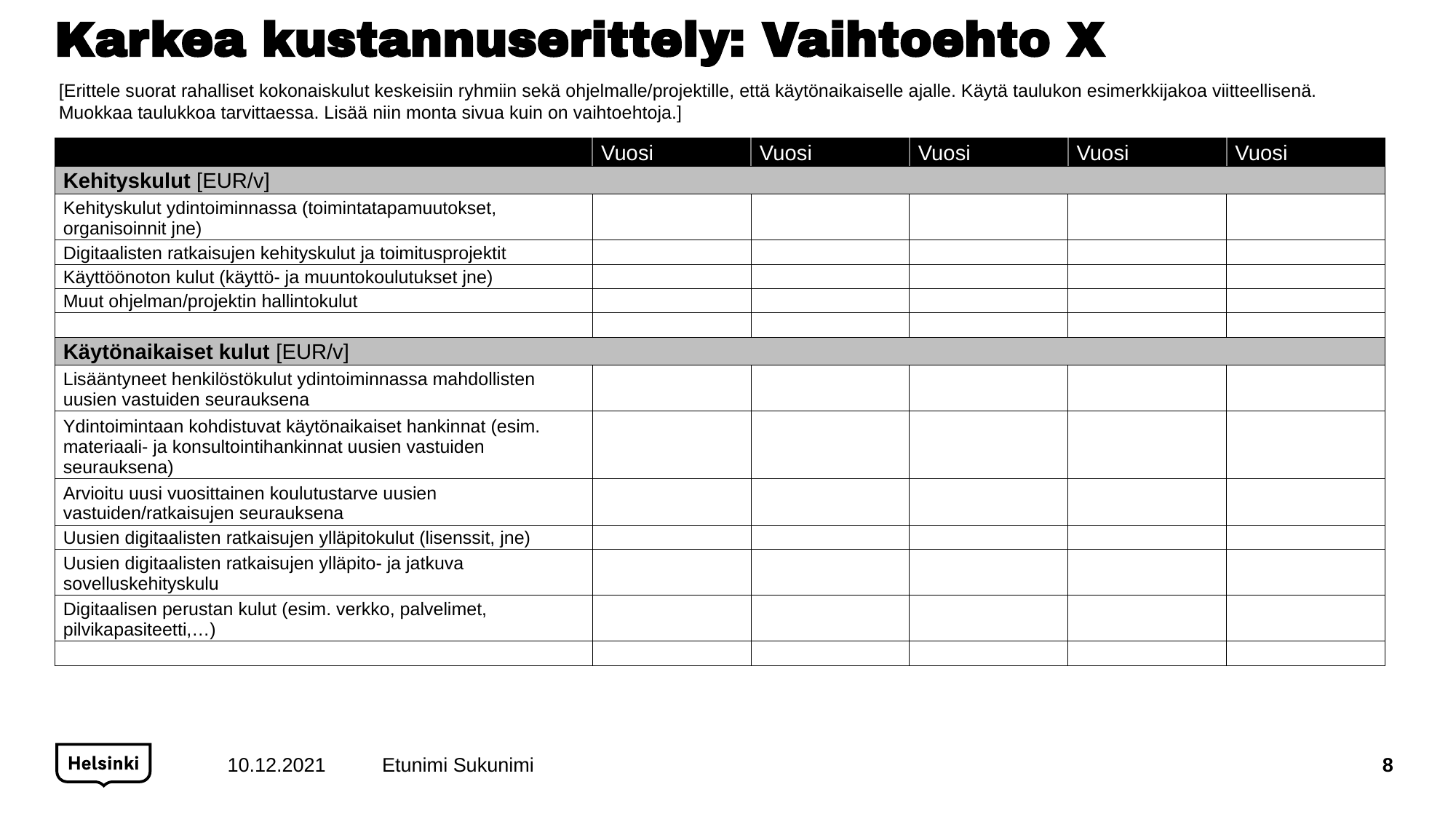

# Karkea kustannuserittely: Vaihtoehto X
[Erittele suorat rahalliset kokonaiskulut keskeisiin ryhmiin sekä ohjelmalle/projektille, että käytönaikaiselle ajalle. Käytä taulukon esimerkkijakoa viitteellisenä. Muokkaa taulukkoa tarvittaessa. Lisää niin monta sivua kuin on vaihtoehtoja.]
|  | Vuosi | Vuosi | Vuosi | Vuosi | Vuosi |
| --- | --- | --- | --- | --- | --- |
| Kehityskulut [EUR/v] |  |  |  |  |  |
| Kehityskulut ydintoiminnassa (toimintatapamuutokset, organisoinnit jne) |  |  |  |  |  |
| Digitaalisten ratkaisujen kehityskulut ja toimitusprojektit |  |  |  |  |  |
| Käyttöönoton kulut (käyttö- ja muuntokoulutukset jne) |  |  |  |  |  |
| Muut ohjelman/projektin hallintokulut |  |  |  |  |  |
|  |  |  |  |  |  |
| Käytönaikaiset kulut [EUR/v] |  |  |  |  |  |
| Lisääntyneet henkilöstökulut ydintoiminnassa mahdollisten uusien vastuiden seurauksena |  |  |  |  |  |
| Ydintoimintaan kohdistuvat käytönaikaiset hankinnat (esim. materiaali- ja konsultointihankinnat uusien vastuiden seurauksena) |  |  |  |  |  |
| Arvioitu uusi vuosittainen koulutustarve uusien vastuiden/ratkaisujen seurauksena |  |  |  |  |  |
| Uusien digitaalisten ratkaisujen ylläpitokulut (lisenssit, jne) |  |  |  |  |  |
| Uusien digitaalisten ratkaisujen ylläpito- ja jatkuva sovelluskehityskulu |  |  |  |  |  |
| Digitaalisen perustan kulut (esim. verkko, palvelimet, pilvikapasiteetti,…) |  |  |  |  |  |
|  |  |  |  |  |  |
10.12.2021
Etunimi Sukunimi
8